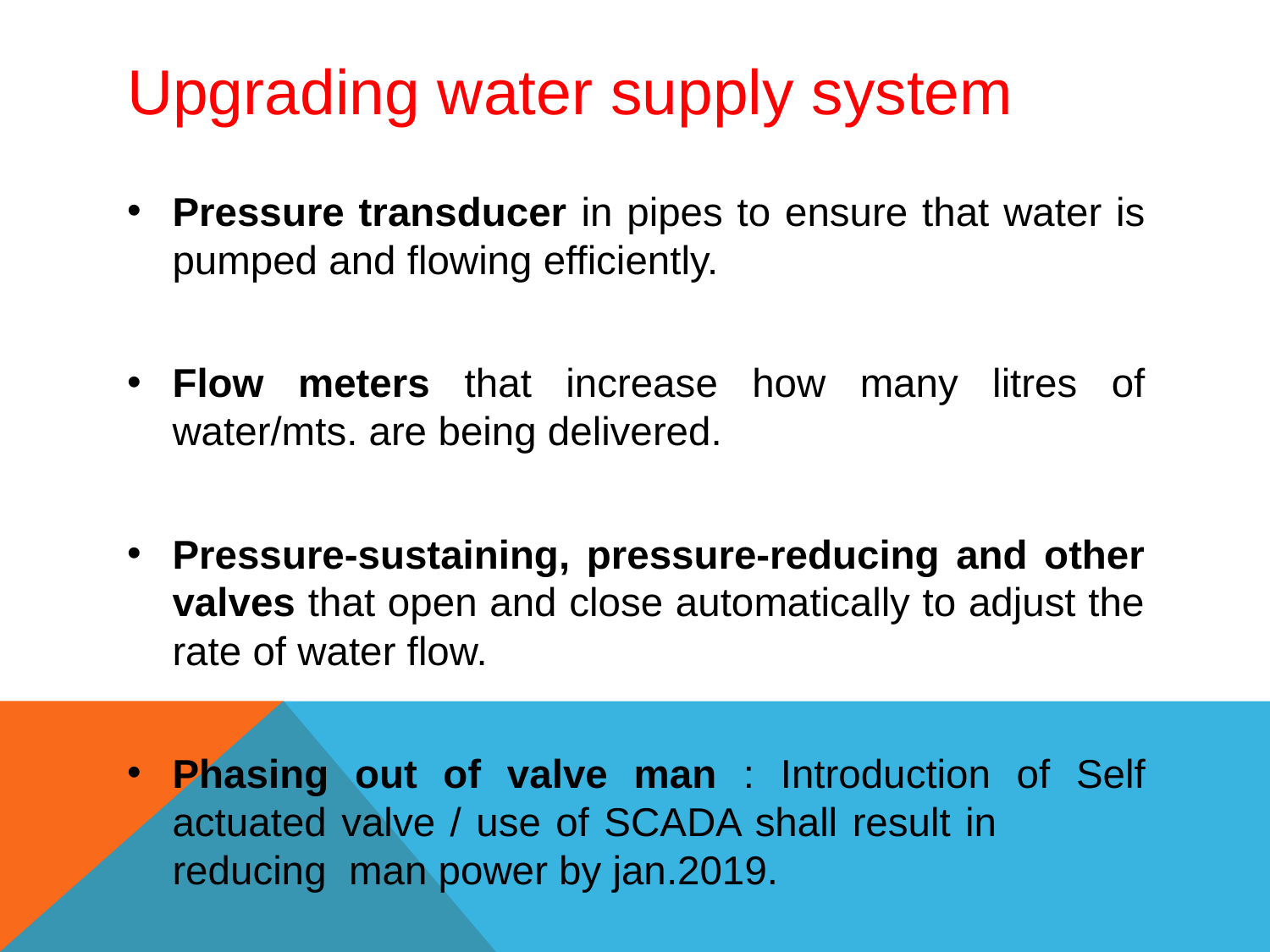

# Upgrading water supply system
Pressure transducer in pipes to ensure that water is pumped and flowing efficiently.

Flow meters that increase how many litres of water/mts. are being delivered.

Pressure-sustaining, pressure-reducing and other valves that open and close automatically to adjust the rate of water flow.

Phasing out of valve man : Introduction of Self actuated valve / use of SCADA shall result in           reducing  man power by jan.2019.